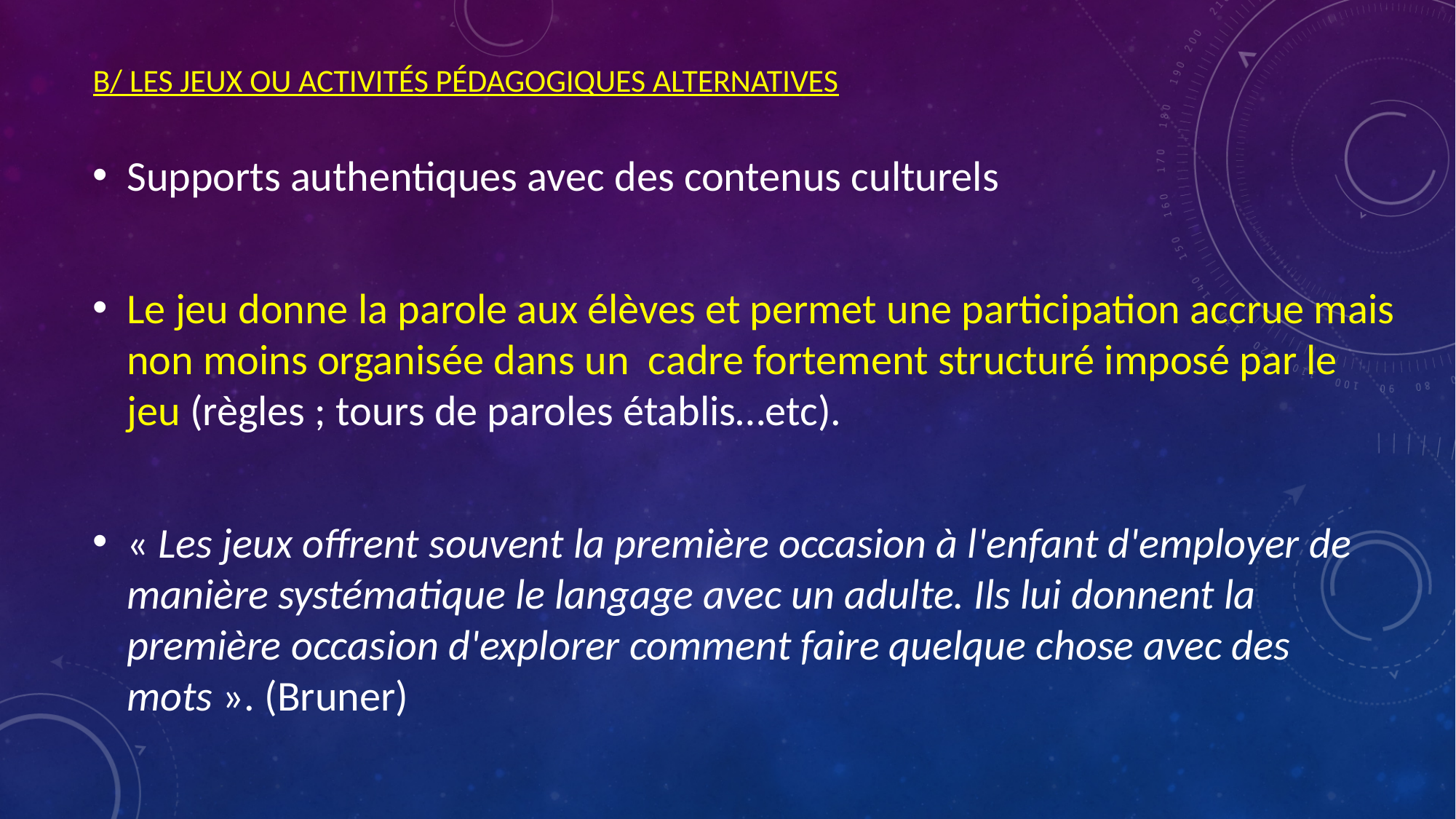

# b/ Les jeux ou activités pédagogiques alternatives
Supports authentiques avec des contenus culturels

Le jeu donne la parole aux élèves et permet une participation accrue mais non moins organisée dans un  cadre fortement structuré imposé par le jeu (règles ; tours de paroles établis…etc).

« Les jeux offrent souvent la première occasion à l'enfant d'employer de manière systématique le langage avec un adulte. Ils lui donnent la première occasion d'explorer comment faire quelque chose avec des mots ». (Bruner)